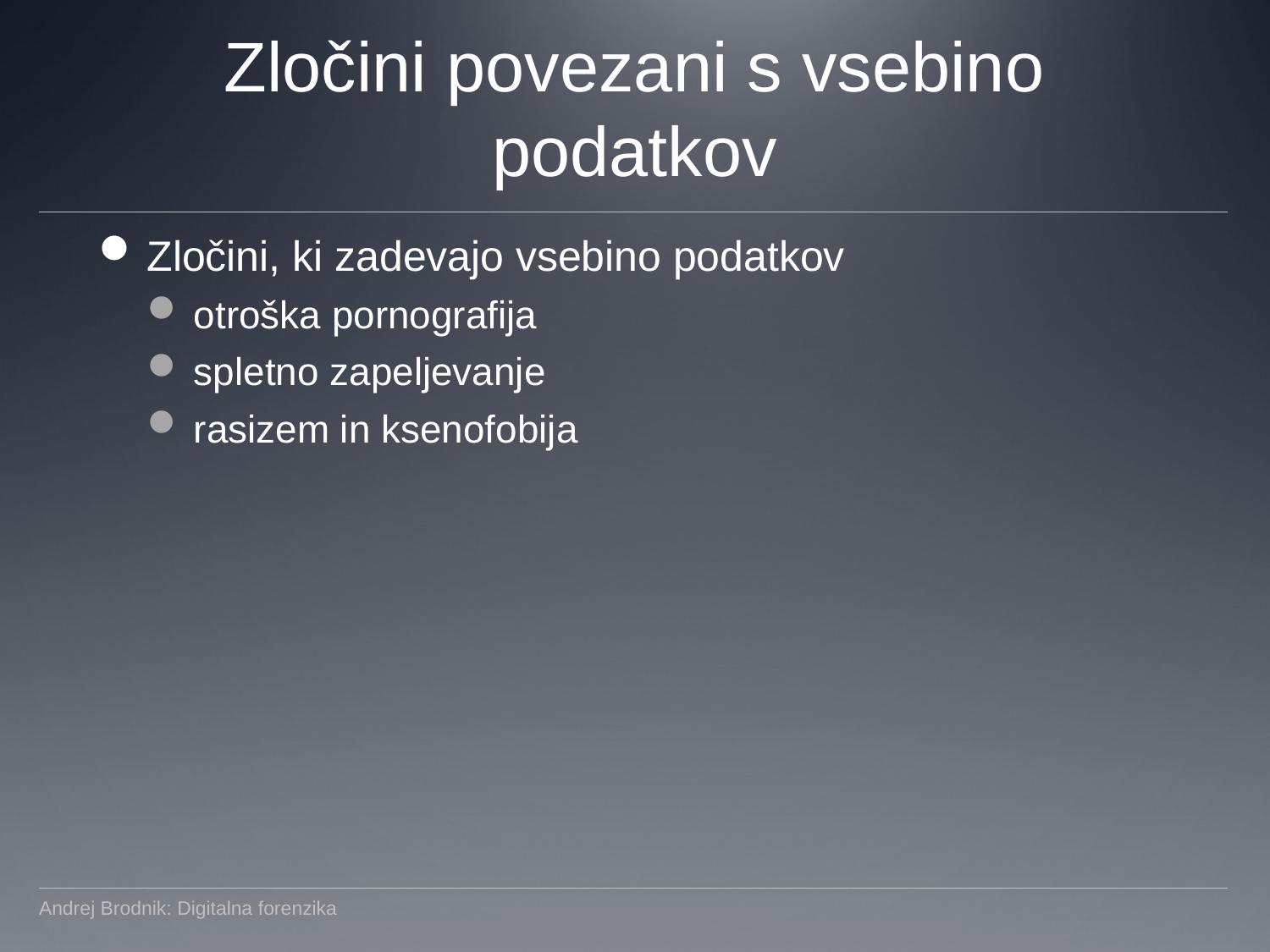

# Zločini povezani s vsebino podatkov
Zločini, ki zadevajo vsebino podatkov
otroška pornografija
spletno zapeljevanje
rasizem in ksenofobija
Andrej Brodnik: Digitalna forenzika